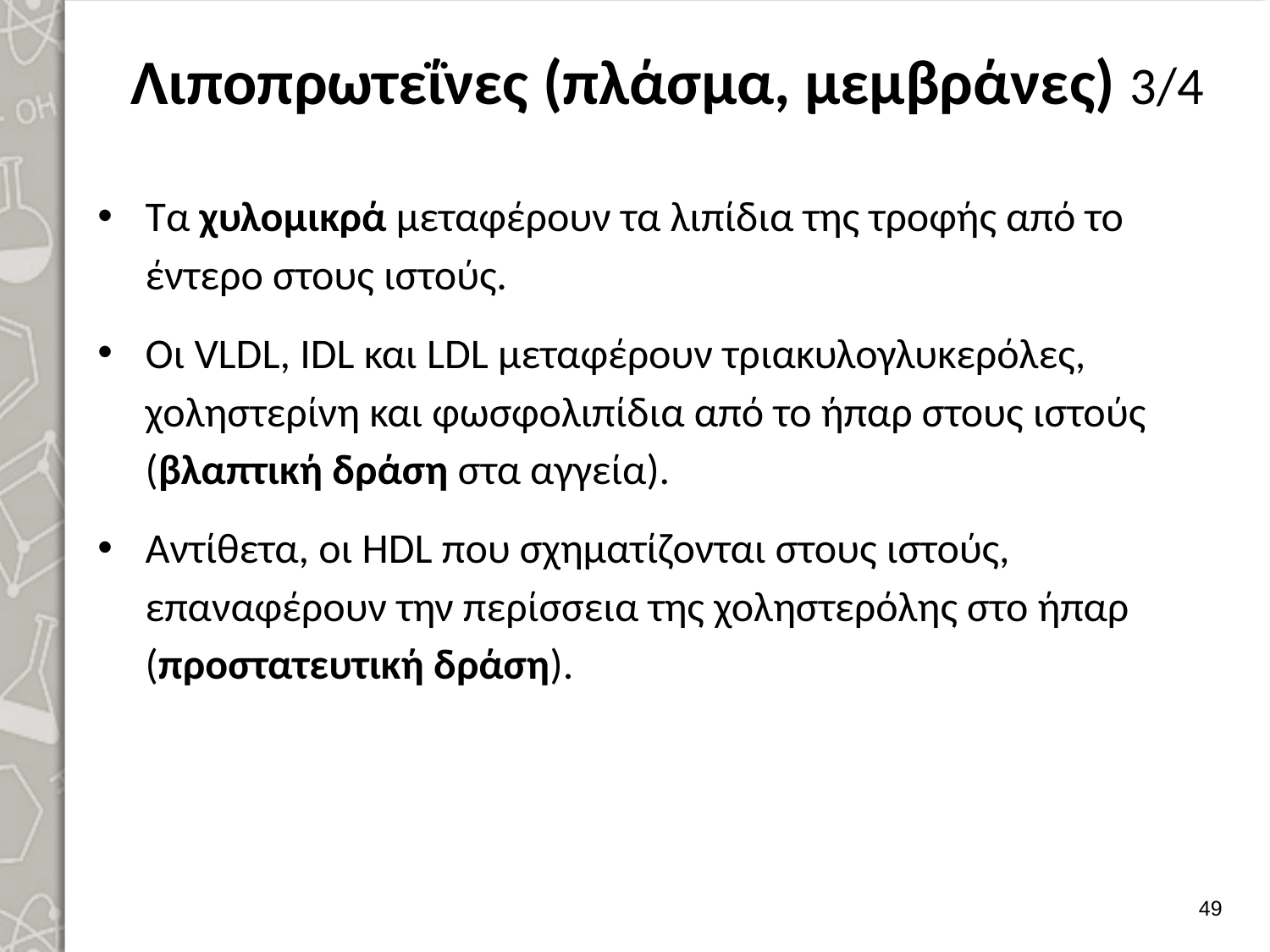

# Λιποπρωτεΐνες (πλάσμα, μεμβράνες) 3/4
Τα χυλομικρά μεταφέρουν τα λιπίδια της τροφής από το έντερο στους ιστούς.
Οι VLDL, IDL και LDL μεταφέρουν τριακυλογλυκερόλες, χοληστερίνη και φωσφολιπίδια από το ήπαρ στους ιστούς (βλαπτική δράση στα αγγεία).
Αντίθετα, οι HDL που σχηματίζονται στους ιστούς, επαναφέρουν την περίσσεια της χοληστερόλης στο ήπαρ (προστατευτική δράση).
49